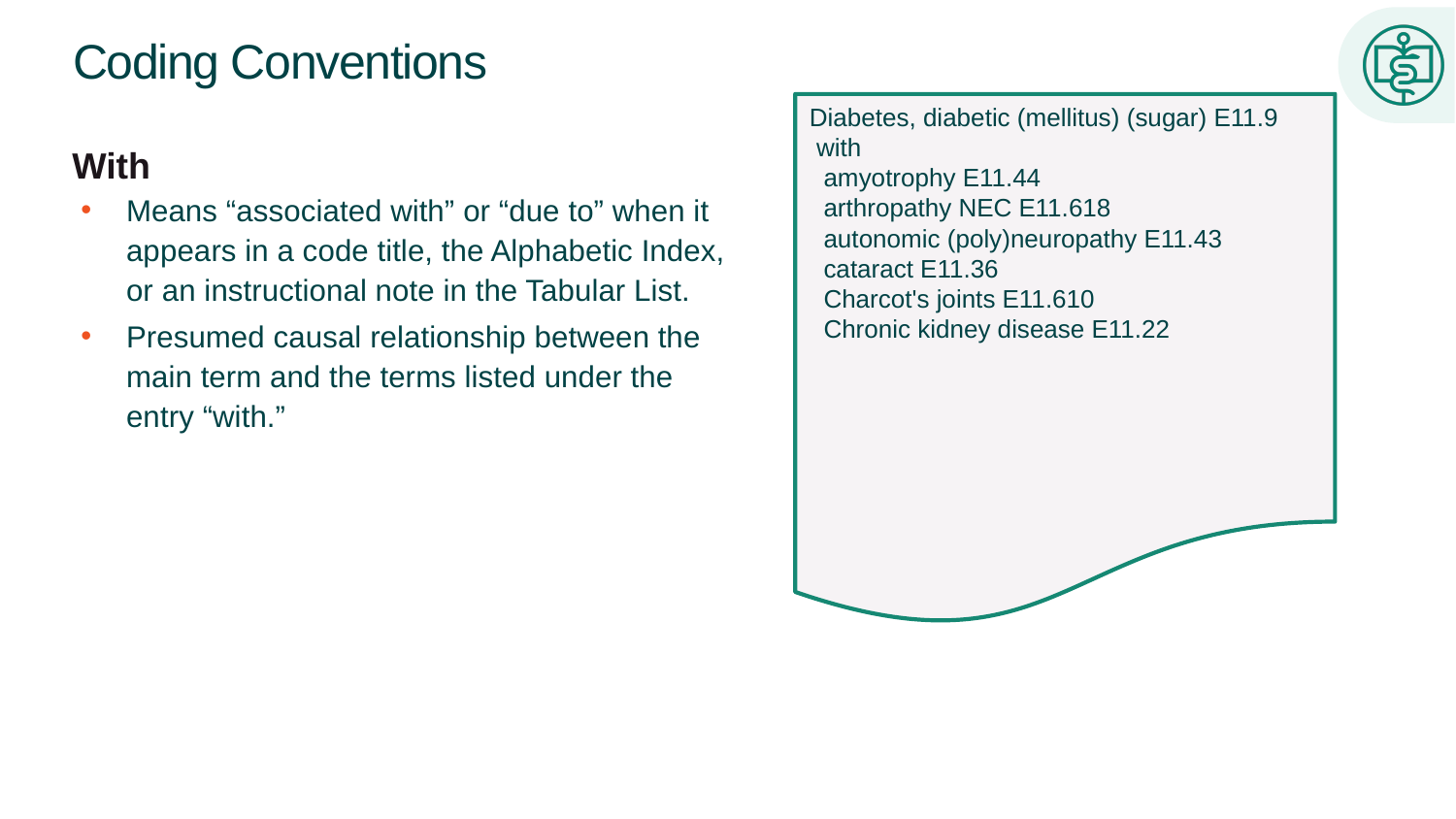

# Coding Conventions
Diabetes, diabetic (mellitus) (sugar) E11.9
 with
  amyotrophy E11.44
  arthropathy NEC E11.618
  autonomic (poly)neuropathy E11.43
  cataract E11.36
  Charcot's joints E11.610
  Chronic kidney disease E11.22
With
Means “associated with” or “due to” when it appears in a code title, the Alphabetic Index, or an instructional note in the Tabular List.
Presumed causal relationship between the main term and the terms listed under the entry “with.”